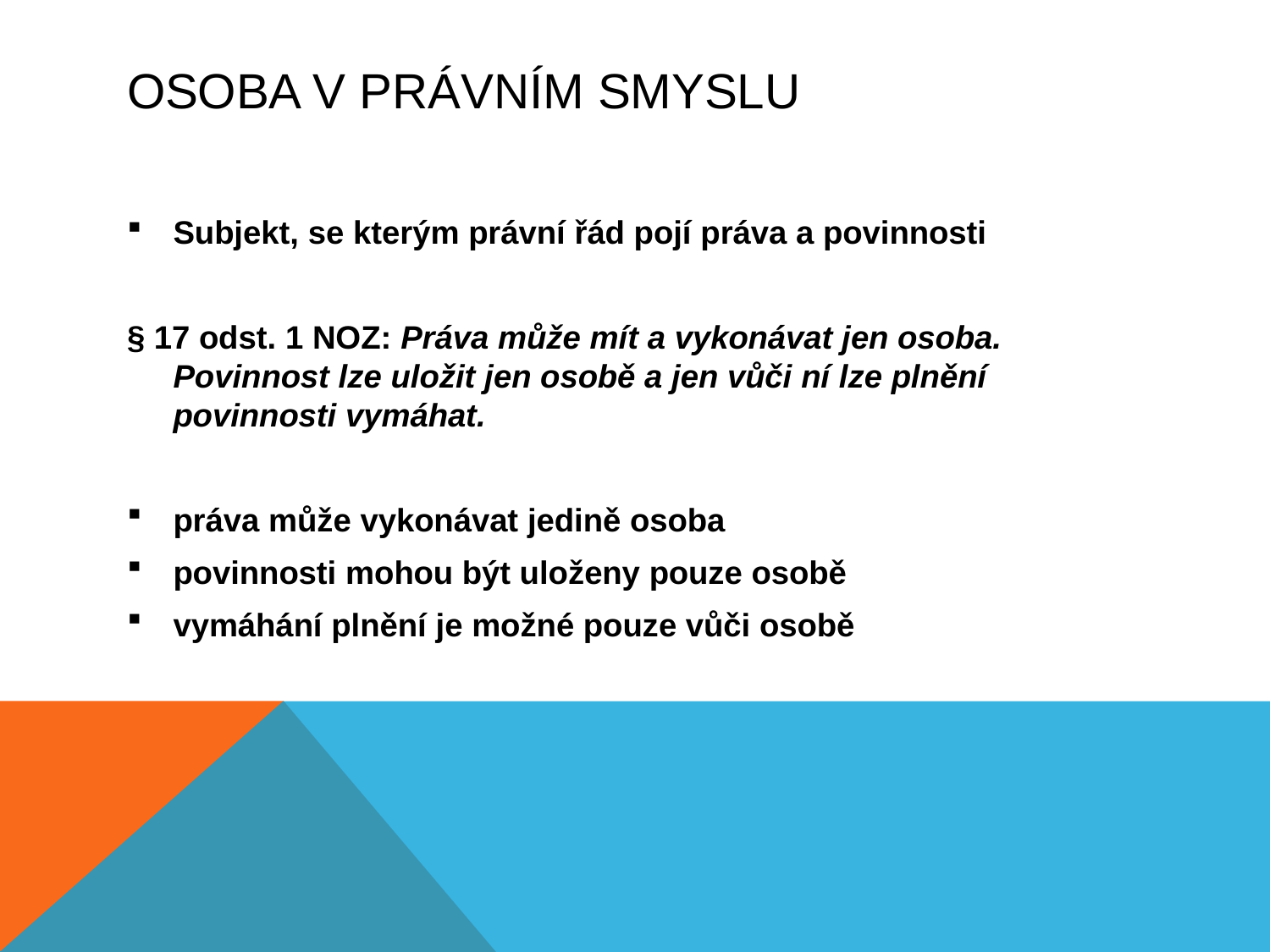

# Osoba v právním smyslu

Subjekt, se kterým právní řád pojí práva a povinnosti

§ 17 odst. 1 NOZ: Práva může mít a vykonávat jen osoba. Povinnost lze uložit jen osobě a jen vůči ní lze plnění povinnosti vymáhat.

práva může vykonávat jedině osoba
povinnosti mohou být uloženy pouze osobě
vymáhání plnění je možné pouze vůči osobě